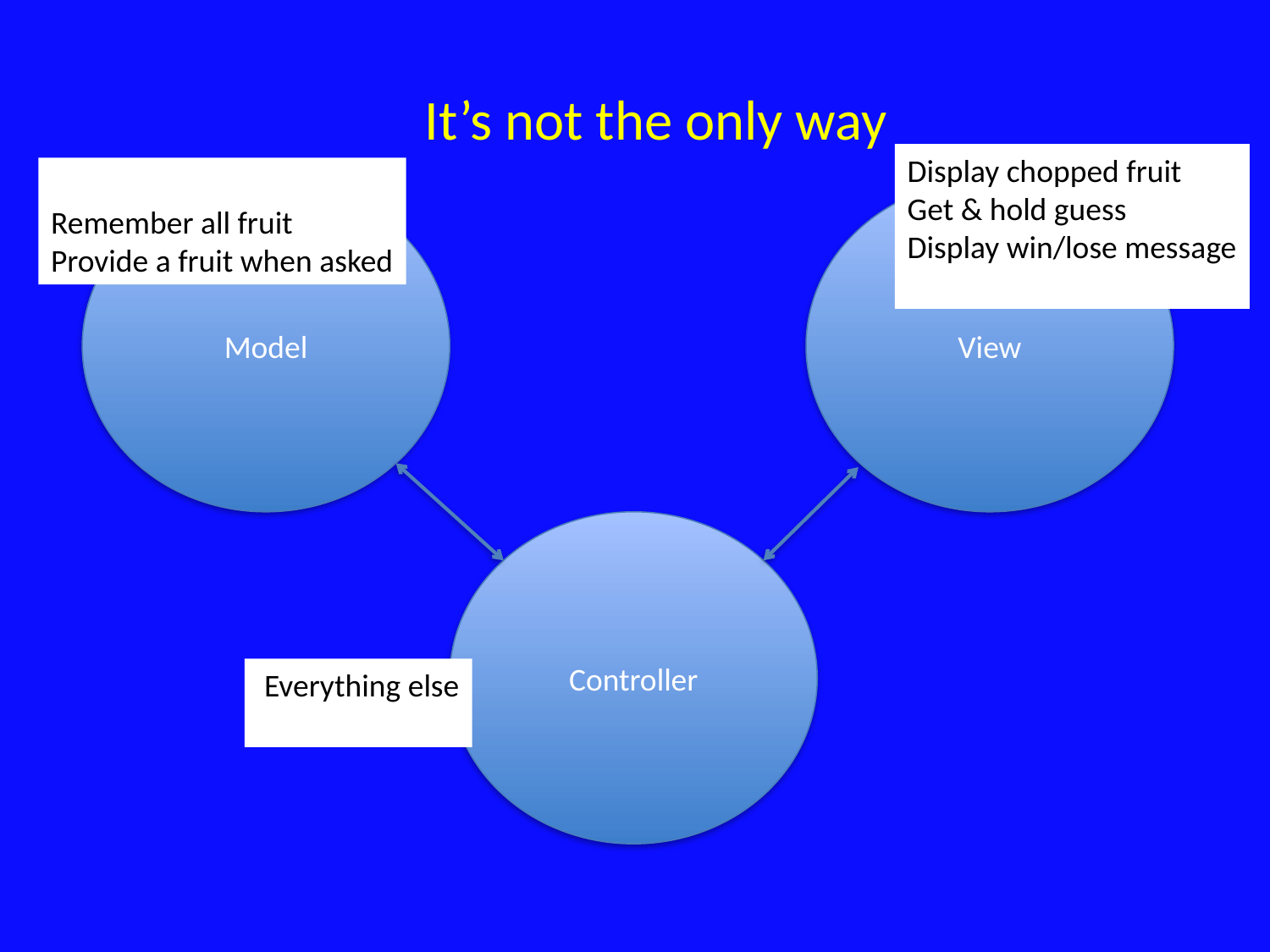

It’s not the only way
Display chopped fruit
Get & hold guess
Display win/lose message

Remember all fruit
Provide a fruit when asked
Model
View
Controller
 Everything else